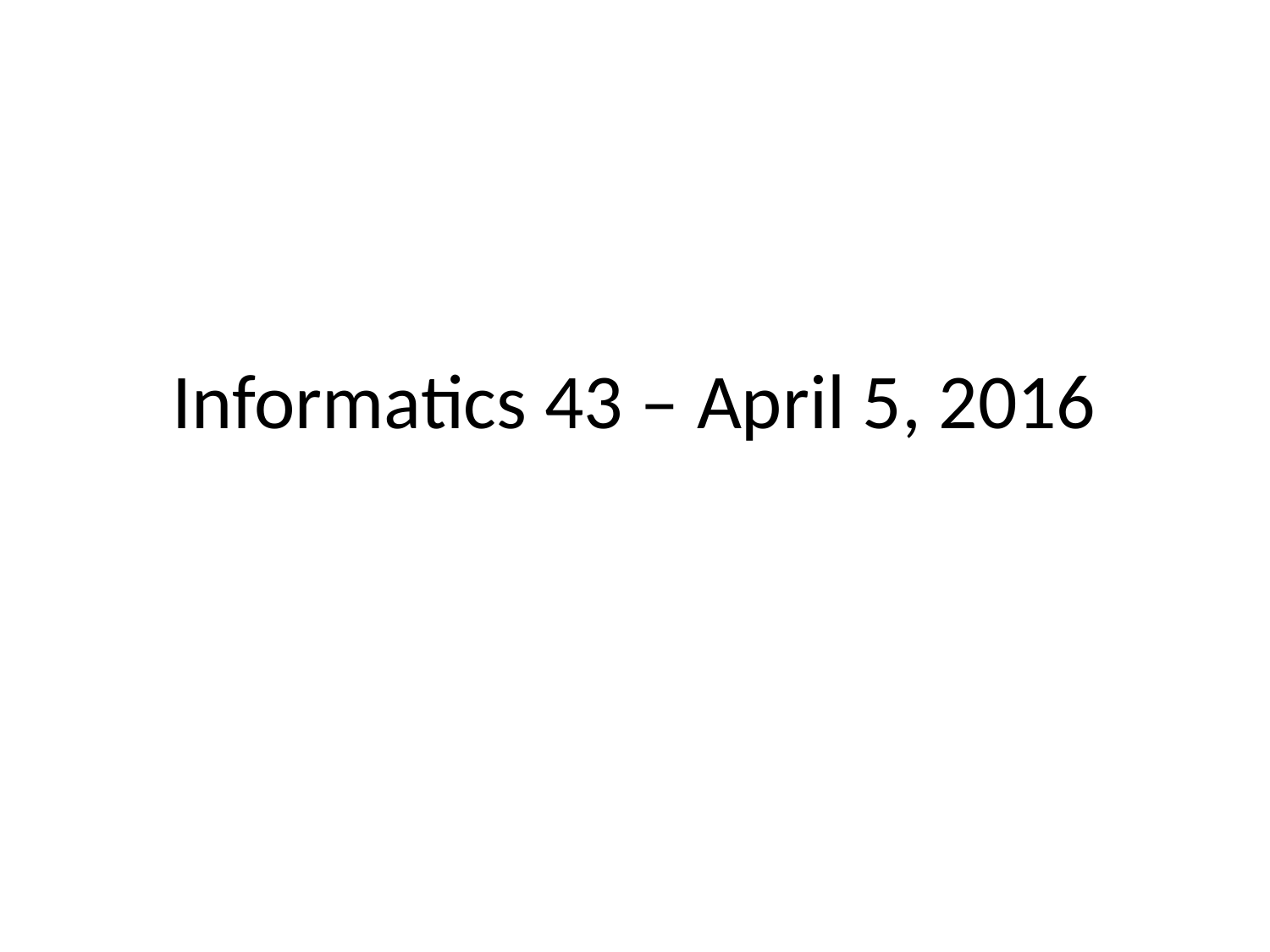

# Informatics 43 – April 5, 2016